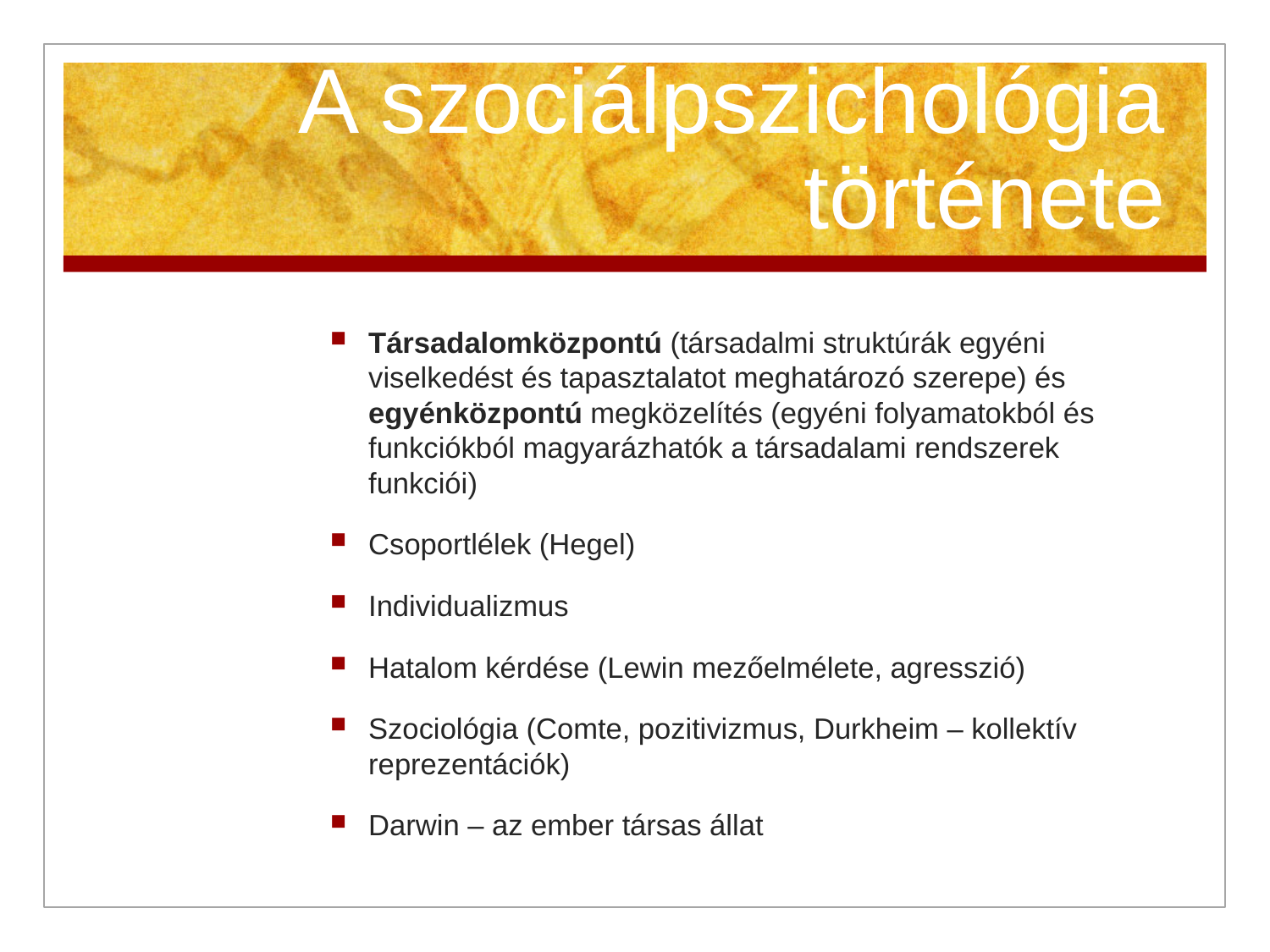

# A szociálpszichológia története
Társadalomközpontú (társadalmi struktúrák egyéni viselkedést és tapasztalatot meghatározó szerepe) és egyénközpontú megközelítés (egyéni folyamatokból és funkciókból magyarázhatók a társadalami rendszerek funkciói)
Csoportlélek (Hegel)
Individualizmus
Hatalom kérdése (Lewin mezőelmélete, agresszió)
Szociológia (Comte, pozitivizmus, Durkheim – kollektív reprezentációk)
Darwin – az ember társas állat